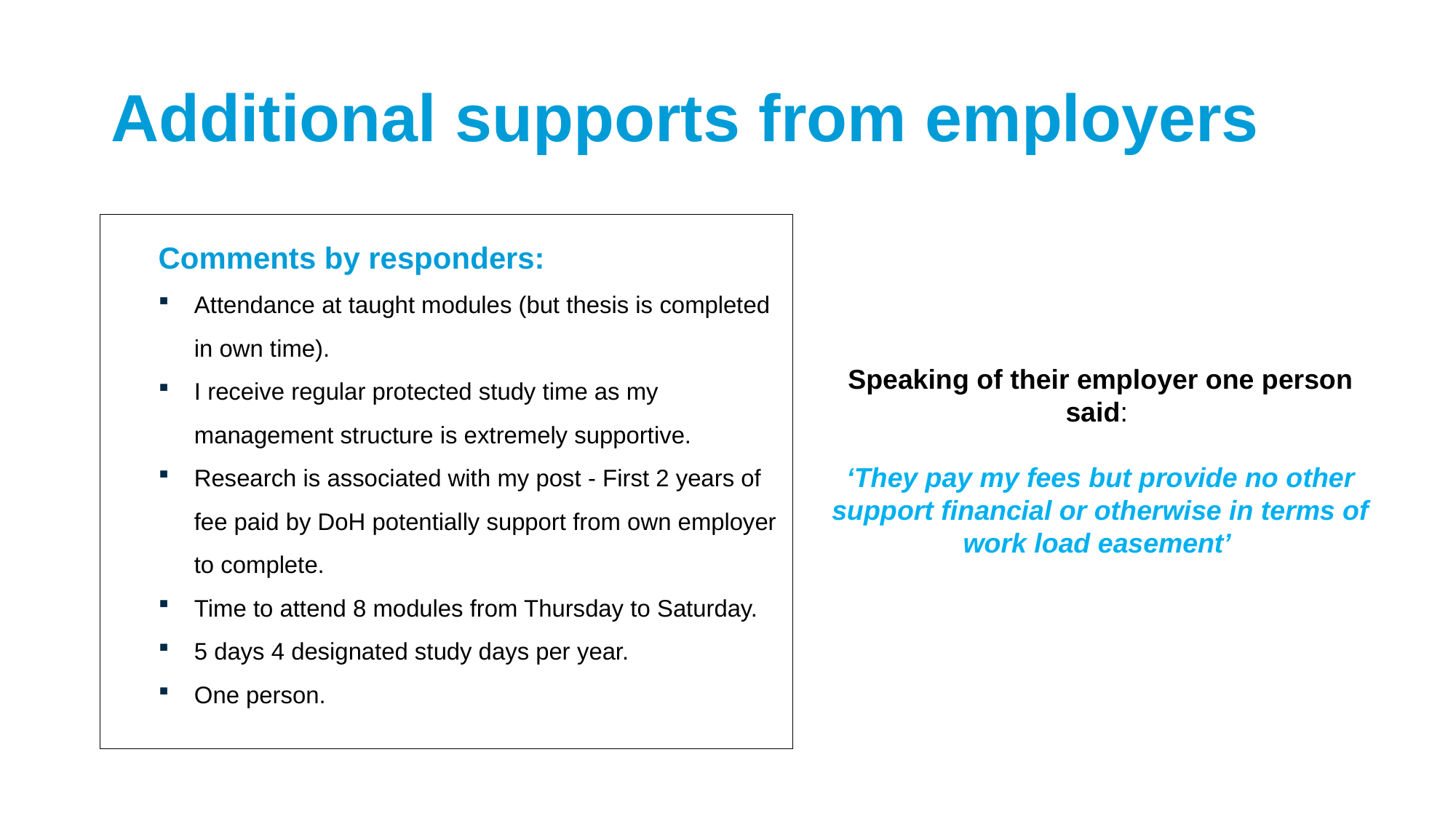

# Additional supports from employers

Comments by responders:
Attendance at taught modules (but thesis is completed in own time).
I receive regular protected study time as my management structure is extremely supportive.
Research is associated with my post - First 2 years of fee paid by DoH potentially support from own employer to complete.
Time to attend 8 modules from Thursday to Saturday.
5 days 4 designated study days per year.
One person.

Speaking of their employer one person said:

‘They pay my fees but provide no other support financial or otherwise in terms of work load easement’